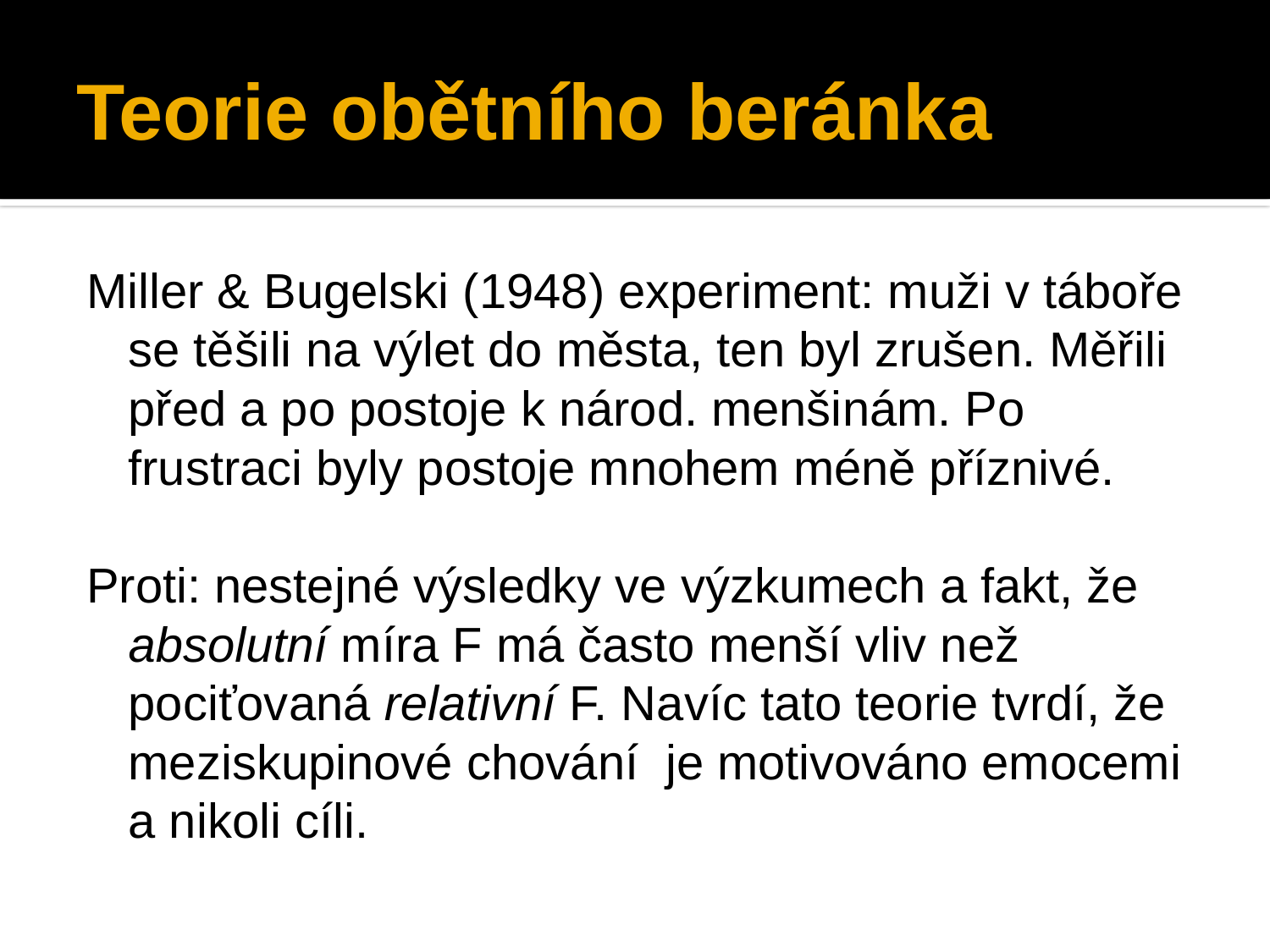

# Teorie obětního beránka
Miller & Bugelski (1948) experiment: muži v táboře se těšili na výlet do města, ten byl zrušen. Měřili před a po postoje k národ. menšinám. Po frustraci byly postoje mnohem méně příznivé.

Proti: nestejné výsledky ve výzkumech a fakt, že absolutní míra F má často menší vliv než pociťovaná relativní F. Navíc tato teorie tvrdí, že meziskupinové chování  je motivováno emocemi a nikoli cíli.